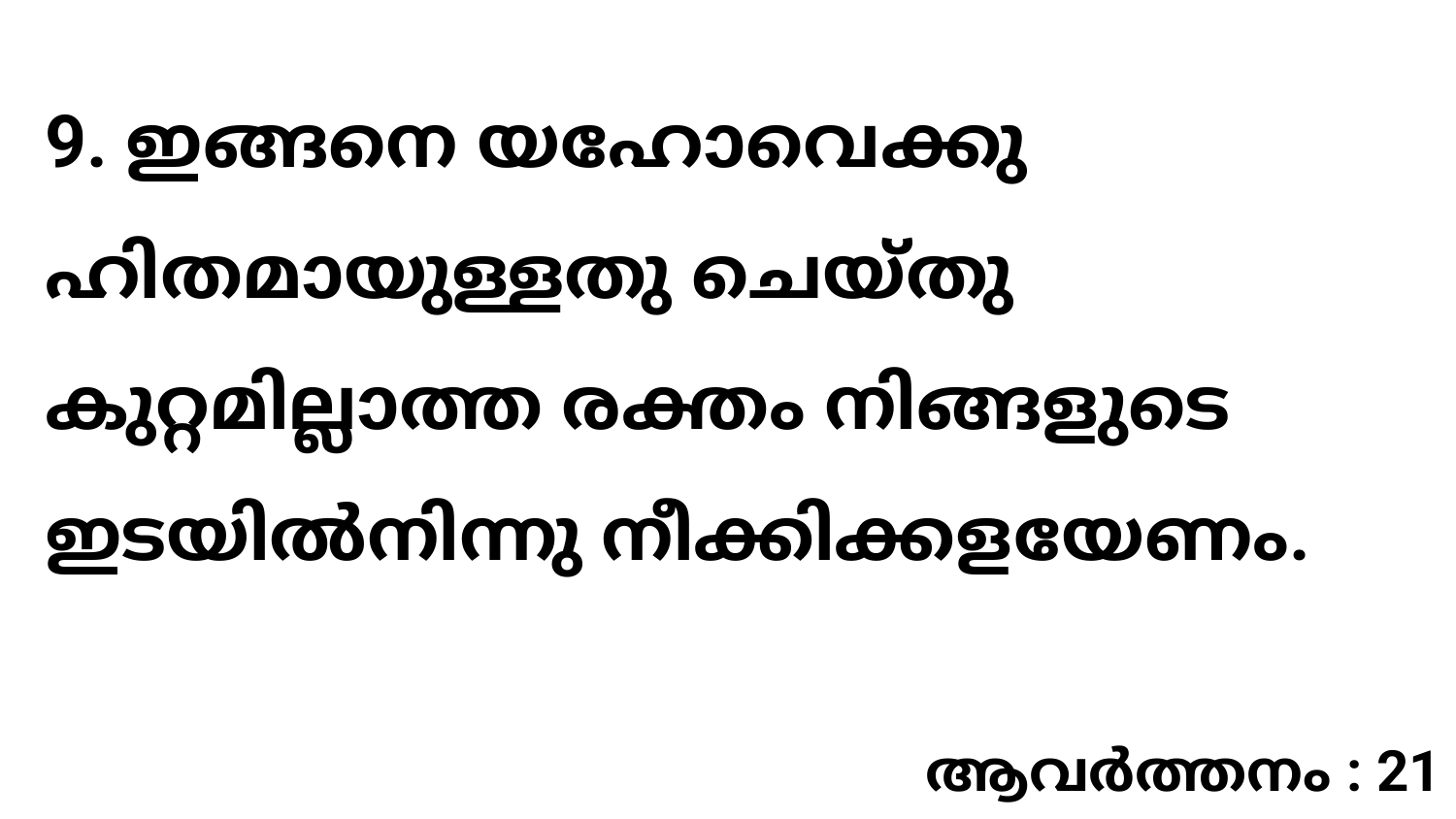

9. ഇങ്ങനെ യഹോവെക്കു ഹിതമായുള്ളതു ചെയ്തു കുറ്റമില്ലാത്ത രക്തം നിങ്ങളുടെ ഇടയിൽനിന്നു നീക്കിക്കളയേണം.
ആവർത്തനം : 21